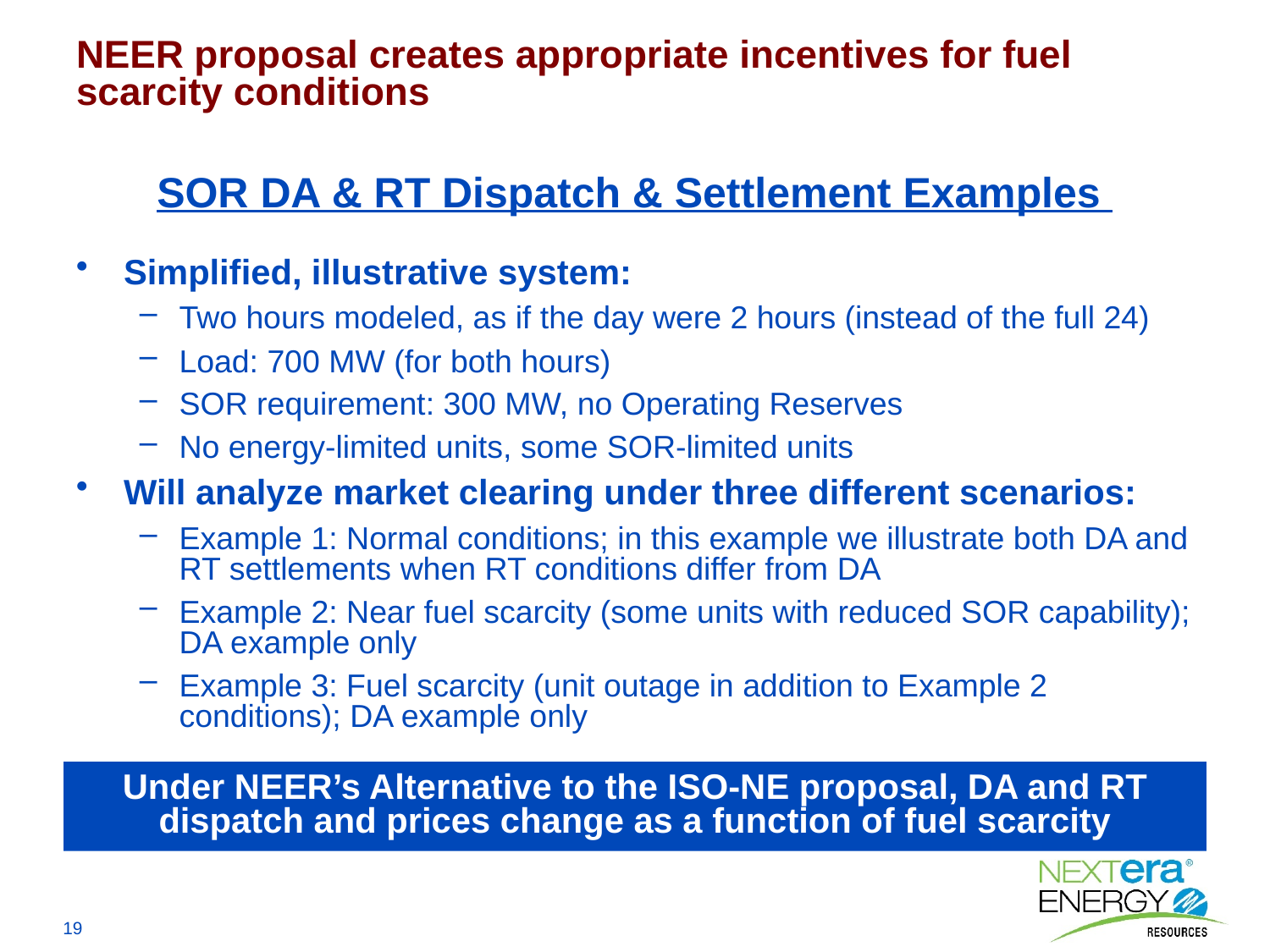

NEER proposal creates appropriate incentives for fuel scarcity conditions
# SOR DA & RT Dispatch & Settlement Examples
Simplified, illustrative system:
Two hours modeled, as if the day were 2 hours (instead of the full 24)
Load: 700 MW (for both hours)
SOR requirement: 300 MW, no Operating Reserves
No energy-limited units, some SOR-limited units
Will analyze market clearing under three different scenarios:
Example 1: Normal conditions; in this example we illustrate both DA and RT settlements when RT conditions differ from DA
Example 2: Near fuel scarcity (some units with reduced SOR capability); DA example only
Example 3: Fuel scarcity (unit outage in addition to Example 2 conditions); DA example only

Under NEER’s Alternative to the ISO-NE proposal, DA and RT dispatch and prices change as a function of fuel scarcity